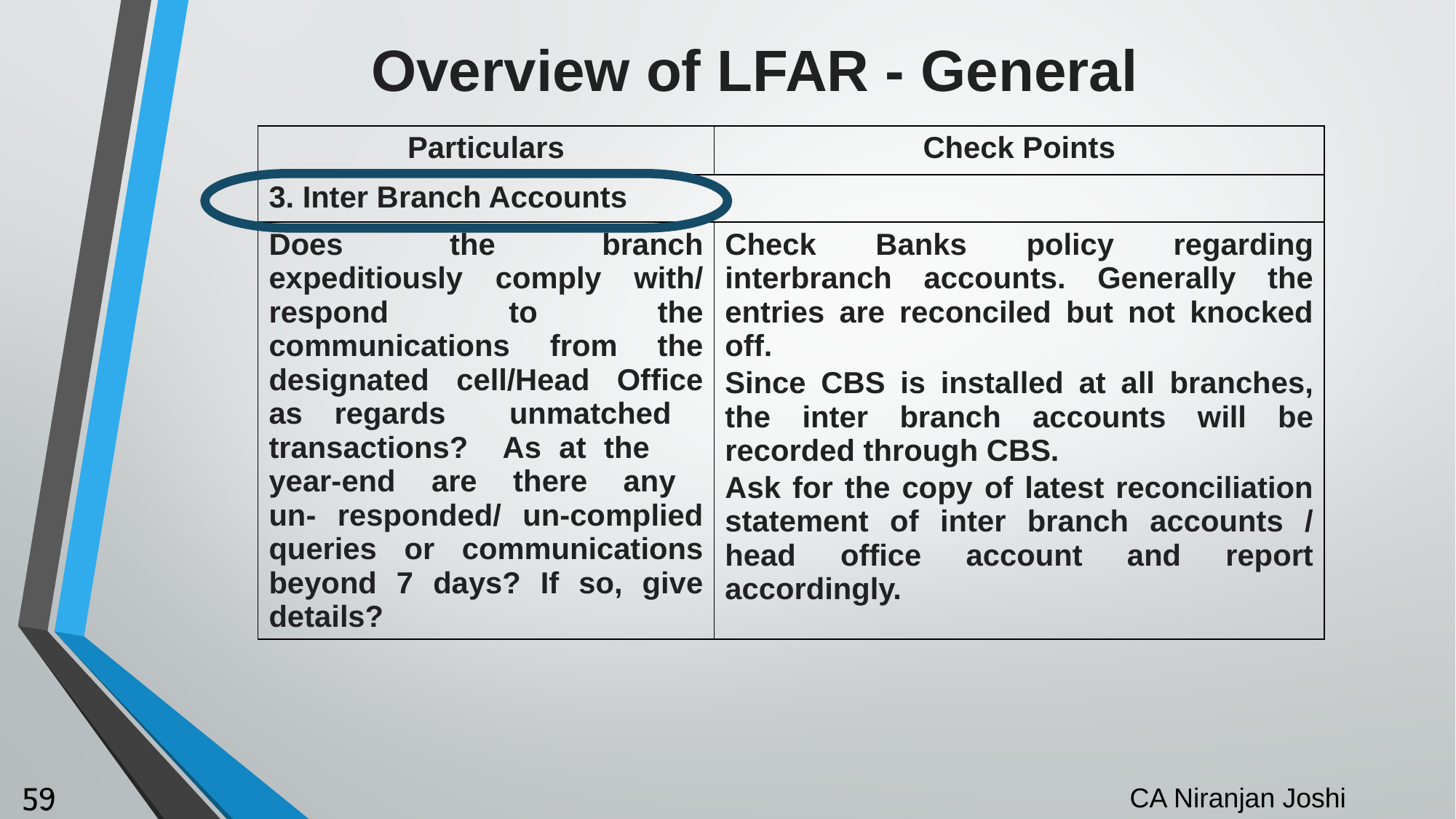

# Overview of LFAR - General
| Particulars | Check Points |
| --- | --- |
| 3. Inter Branch Accounts |  |
| Does the branch expeditiously comply with/ respond to the communications from the designated cell/Head Office as regards unmatched transactions? As at the year-end are there any un- responded/ un-complied queries or communications beyond 7 days? If so, give details? | Check Banks policy regarding interbranch accounts. Generally the entries are reconciled but not knocked off. Since CBS is installed at all branches, the inter branch accounts will be recorded through CBS. Ask for the copy of latest reconciliation statement of inter branch accounts / head office account and report accordingly. |

CA Niranjan Joshi
59